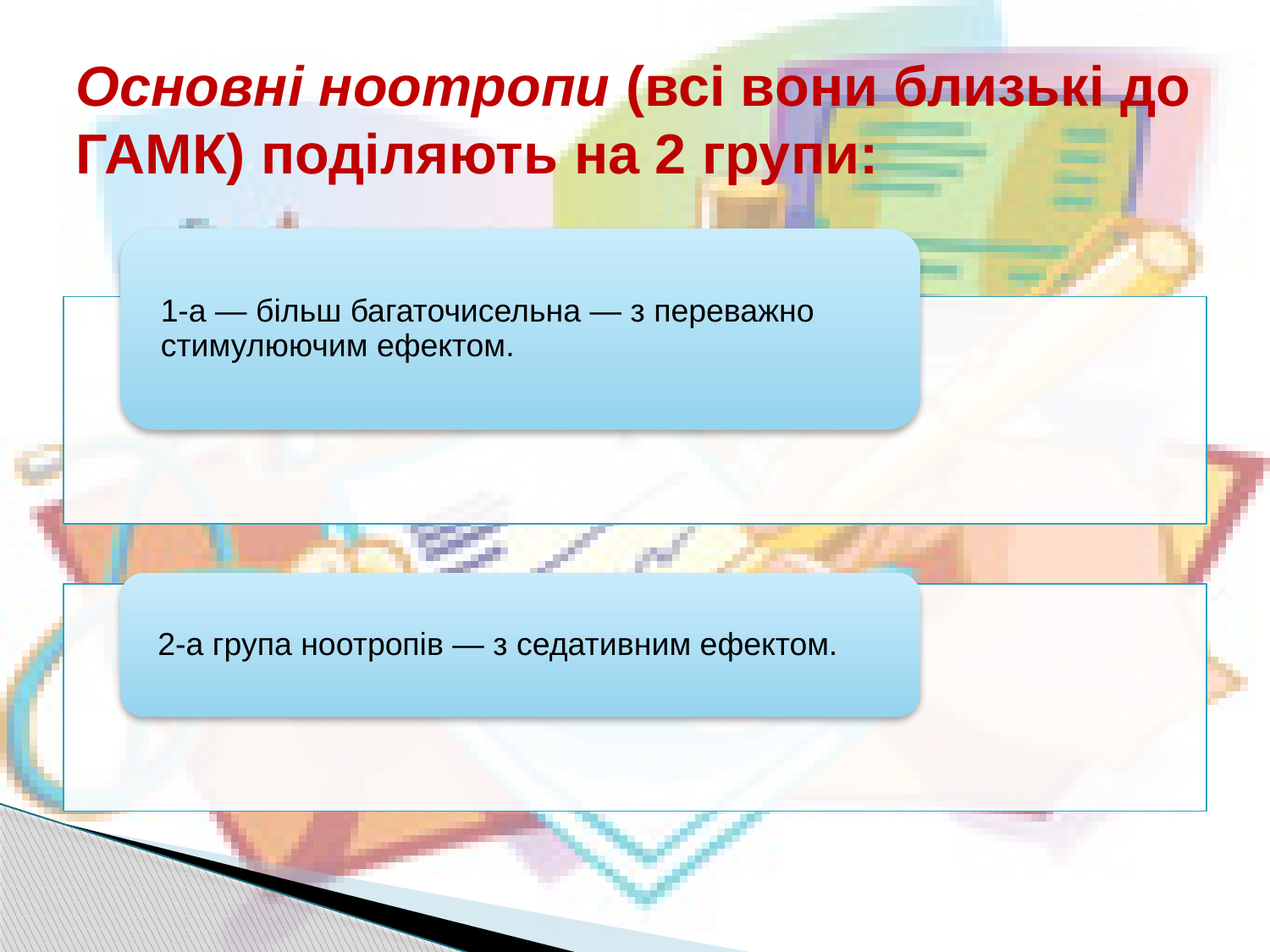

# Основні ноотропи (всі вони близькі до ГАМК) поділяють на 2 групи:
1-а — більш багаточисельна — з переважно стимулюючим ефектом.
2-а група ноотропів — з седативним ефектом.